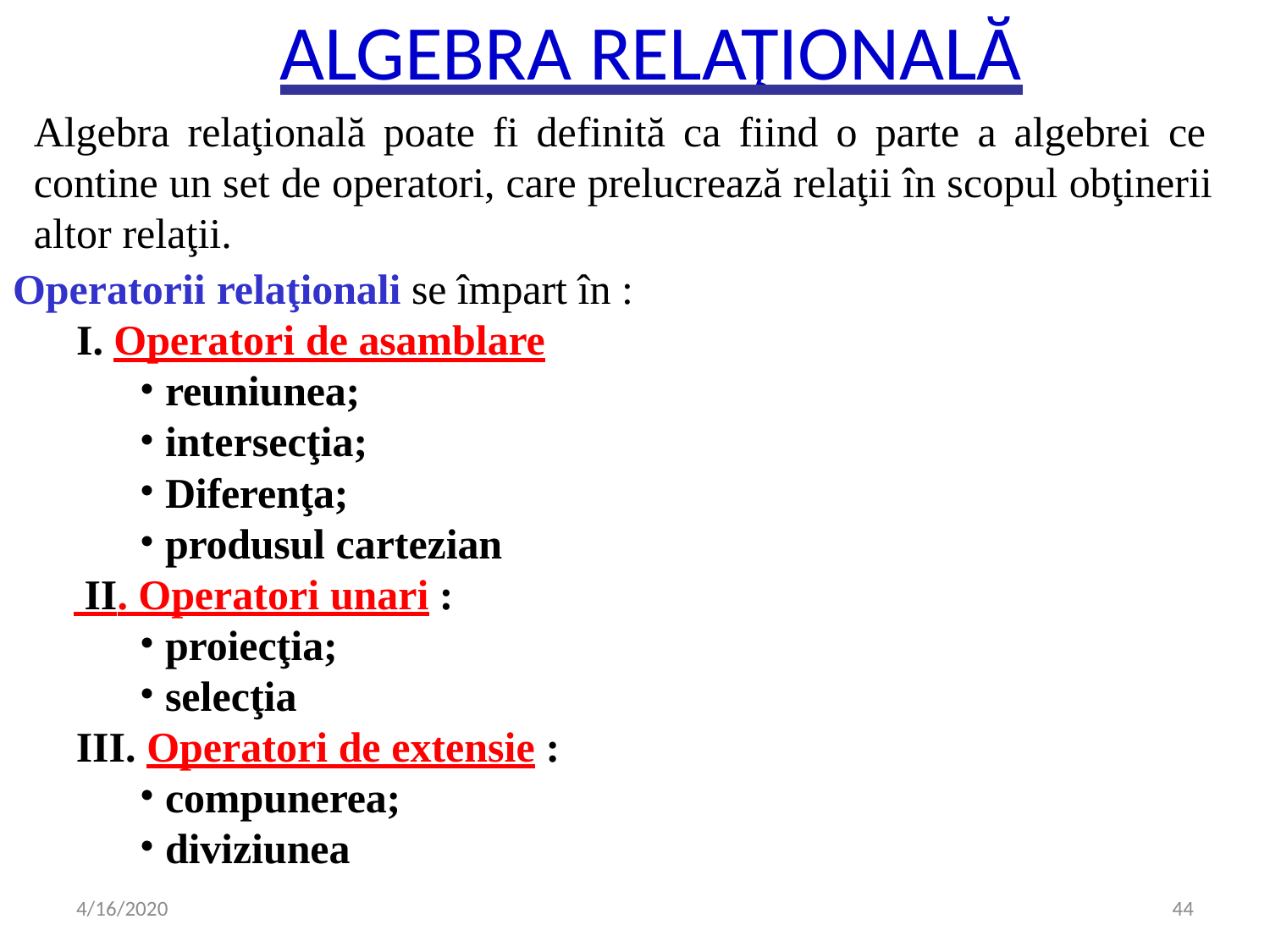

# ALGEBRA RELAŢIONALĂ
Algebra relaţională poate fi definită ca fiind o parte a algebrei ce  contine un set de operatori, care prelucrează relaţii în scopul obţinerii  altor relaţii.
Operatorii relaţionali se împart în :
Operatori de asamblare
reuniunea;
intersecţia;
Diferenţa;
produsul cartezian
 II. Operatori unari :
proiecţia;
selecţia
Operatori de extensie :
compunerea;
diviziunea
4/16/2020
44